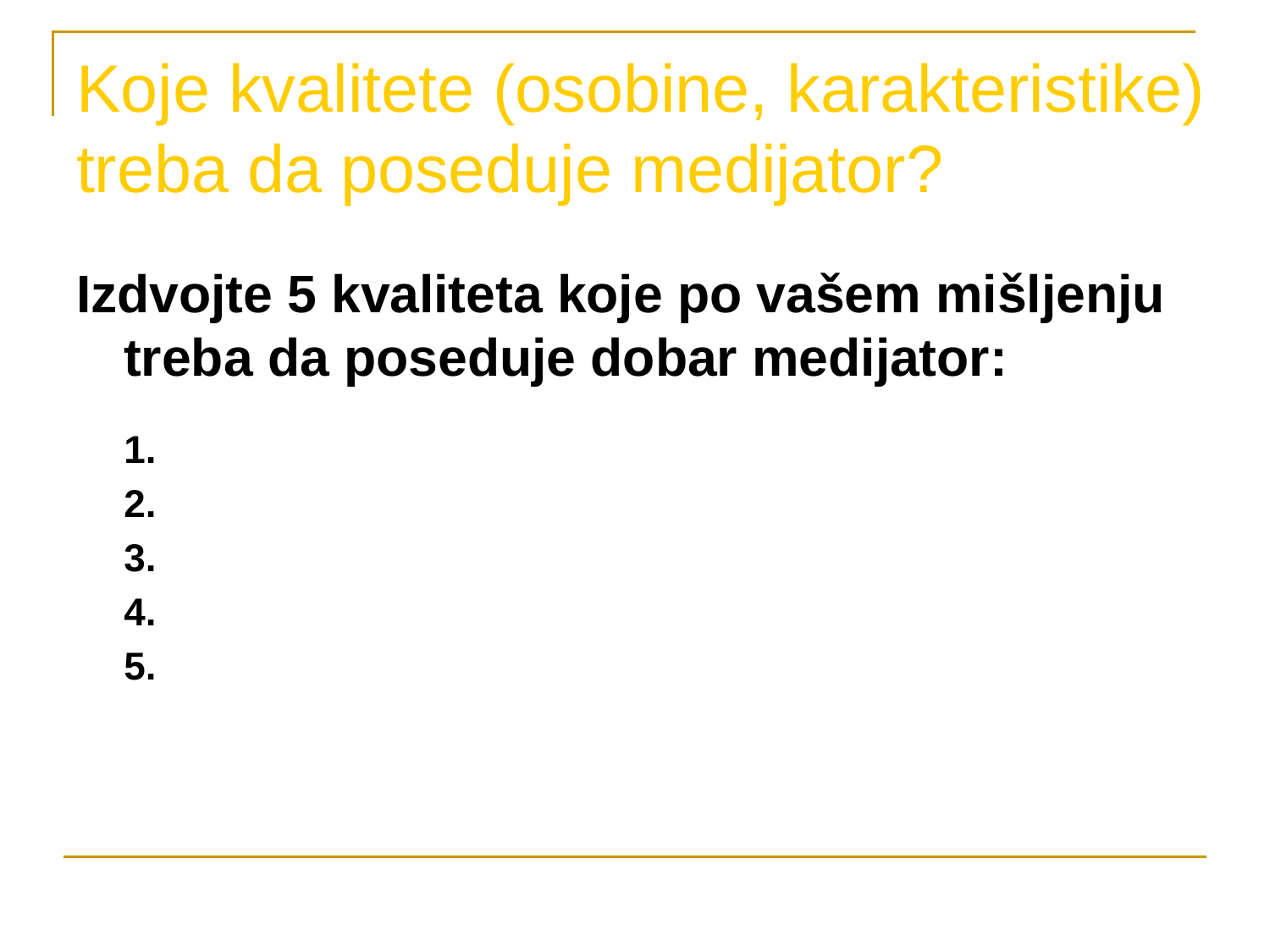

# Koje kvalitete (osobine, karakteristike) treba da poseduje medijator?
Izdvojte 5 kvaliteta koje po vašem mišljenju treba da poseduje dobar medijator:

1.
2.
3.
4.
5.